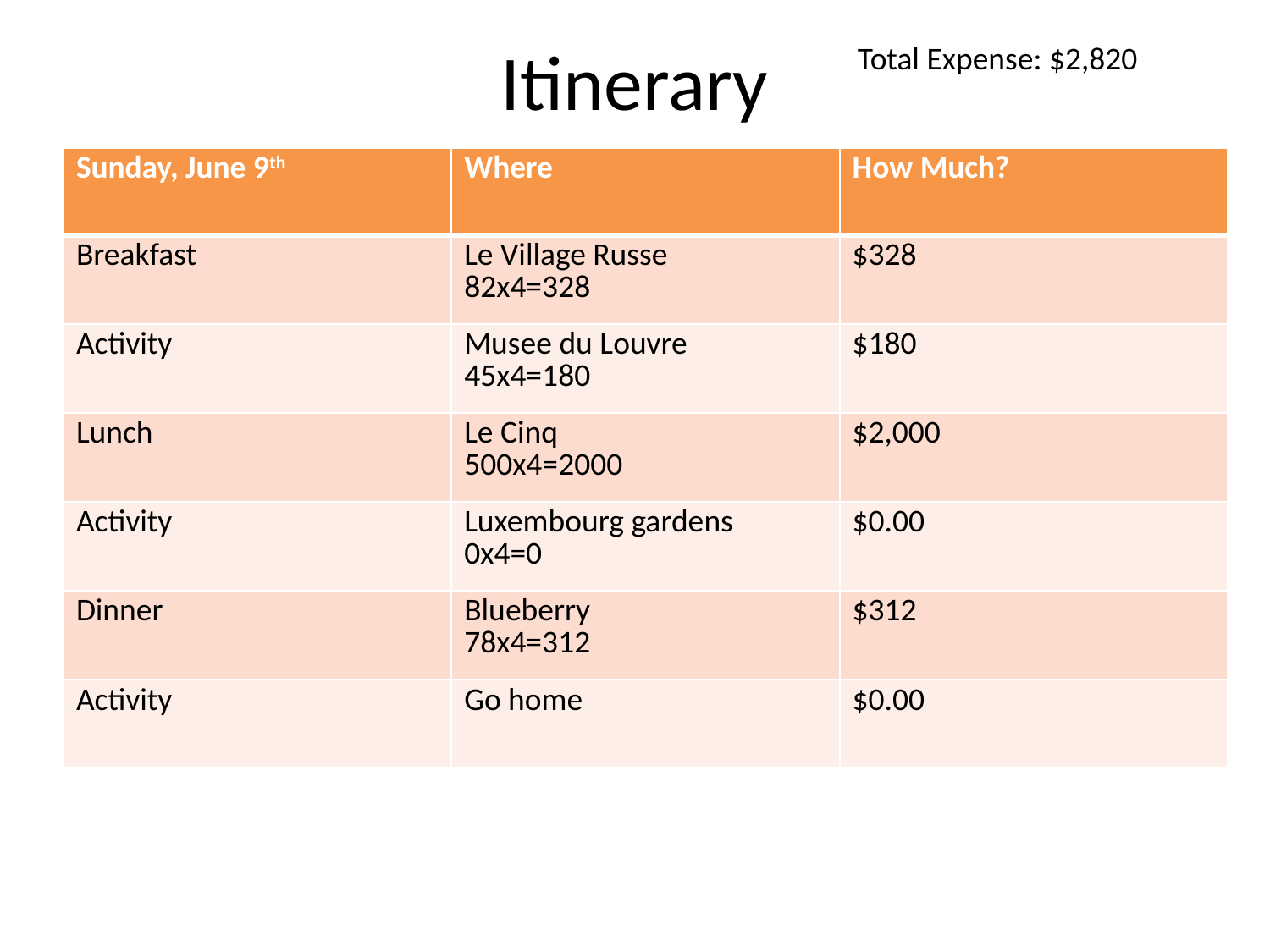

# Itinerary
Total Expense: $2,820
| Sunday, June 9th | Where | How Much? |
| --- | --- | --- |
| Breakfast | Le Village Russe 82x4=328 | $328 |
| Activity | Musee du Louvre 45x4=180 | $180 |
| Lunch | Le Cinq 500x4=2000 | $2,000 |
| Activity | Luxembourg gardens 0x4=0 | $0.00 |
| Dinner | Blueberry 78x4=312 | $312 |
| Activity | Go home | $0.00 |